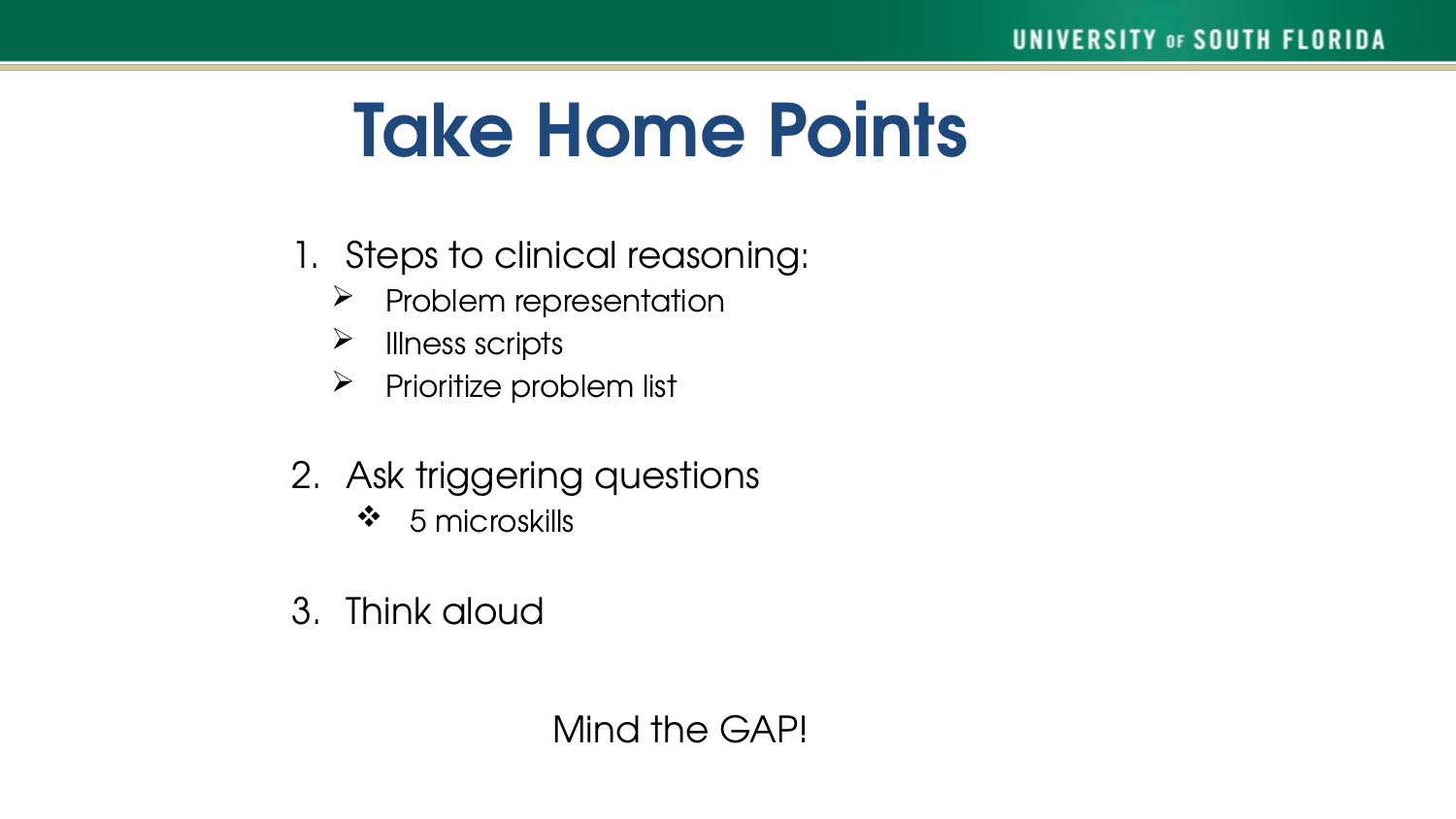

# Take Home Points
Steps to clinical reasoning:
Problem representation
Illness scripts
Prioritize problem list

Ask triggering questions
5 microskills

Think aloud

Mind the GAP!